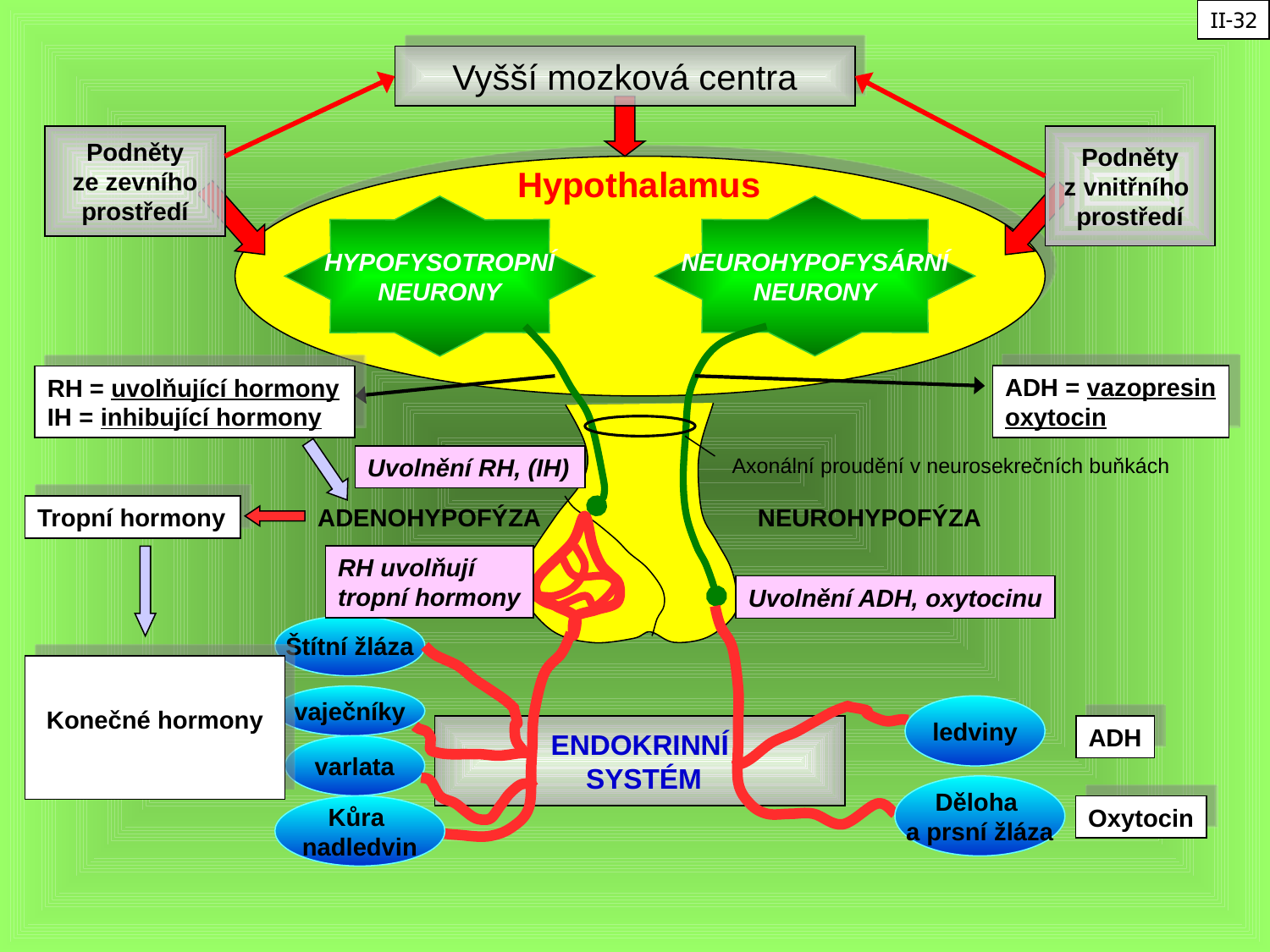

II-32
Vyšší mozková centra

Podněty
ze zevního
prostředí
Podněty
z vnitřního
prostředí

Hypothalamus

HYPOFYSOTROPNÍ
NEURONY
NEUROHYPOFYSÁRNÍ
NEURONY

ADH = vazopresin
oxytocin
RH = uvolňující hormony
IH = inhibující hormony

Uvolnění RH, (IH)
 Axonální proudění v neurosekrečních buňkách

Tropní hormony
ADENOHYPOFÝZA

NEUROHYPOFÝZA

RH uvolňují
tropní hormony

Uvolnění ADH, oxytocinu

Štítní žláza

Konečné hormony

vaječníky
ledviny
ENDOKRINNÍ
 SYSTÉM
ADH

varlata

Děloha
a prsní žláza
Kůra
nadledvin
Oxytocin